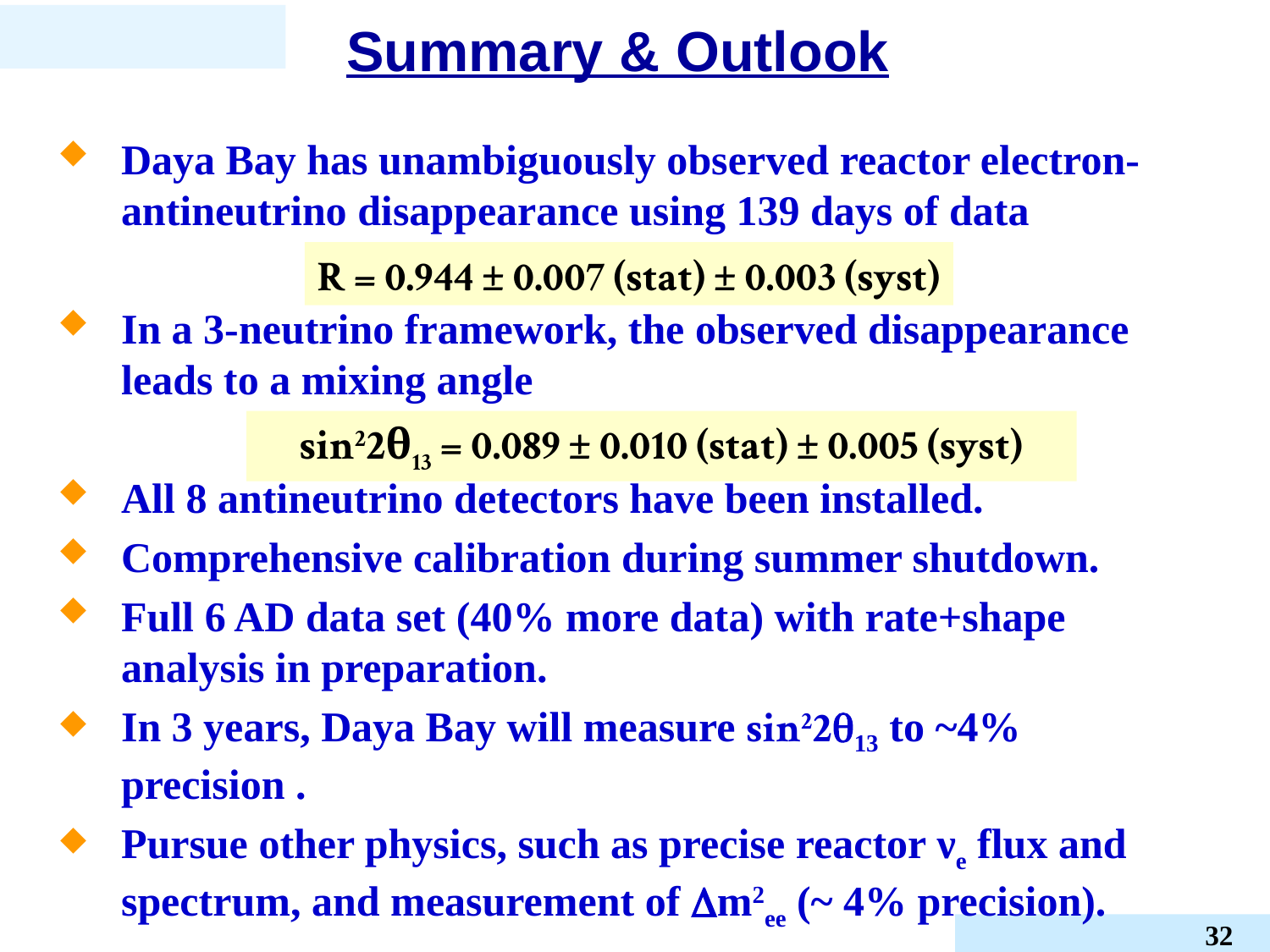

# Summary & Outlook
Daya Bay has unambiguously observed reactor electron-antineutrino disappearance using 139 days of data

In a 3-neutrino framework, the observed disappearance leads to a mixing angle

All 8 antineutrino detectors have been installed.
Comprehensive calibration during summer shutdown.
Full 6 AD data set (40% more data) with rate+shape analysis in preparation.
In 3 years, Daya Bay will measure sin22θ13 to ~4% precision .
Pursue other physics, such as precise reactor νe flux and spectrum, and measurement of Δm2ee (~ 4% precision).
R = 0.944 ± 0.007 (stat) ± 0.003 (syst)
sin22θ13 = 0.089 ± 0.010 (stat) ± 0.005 (syst)